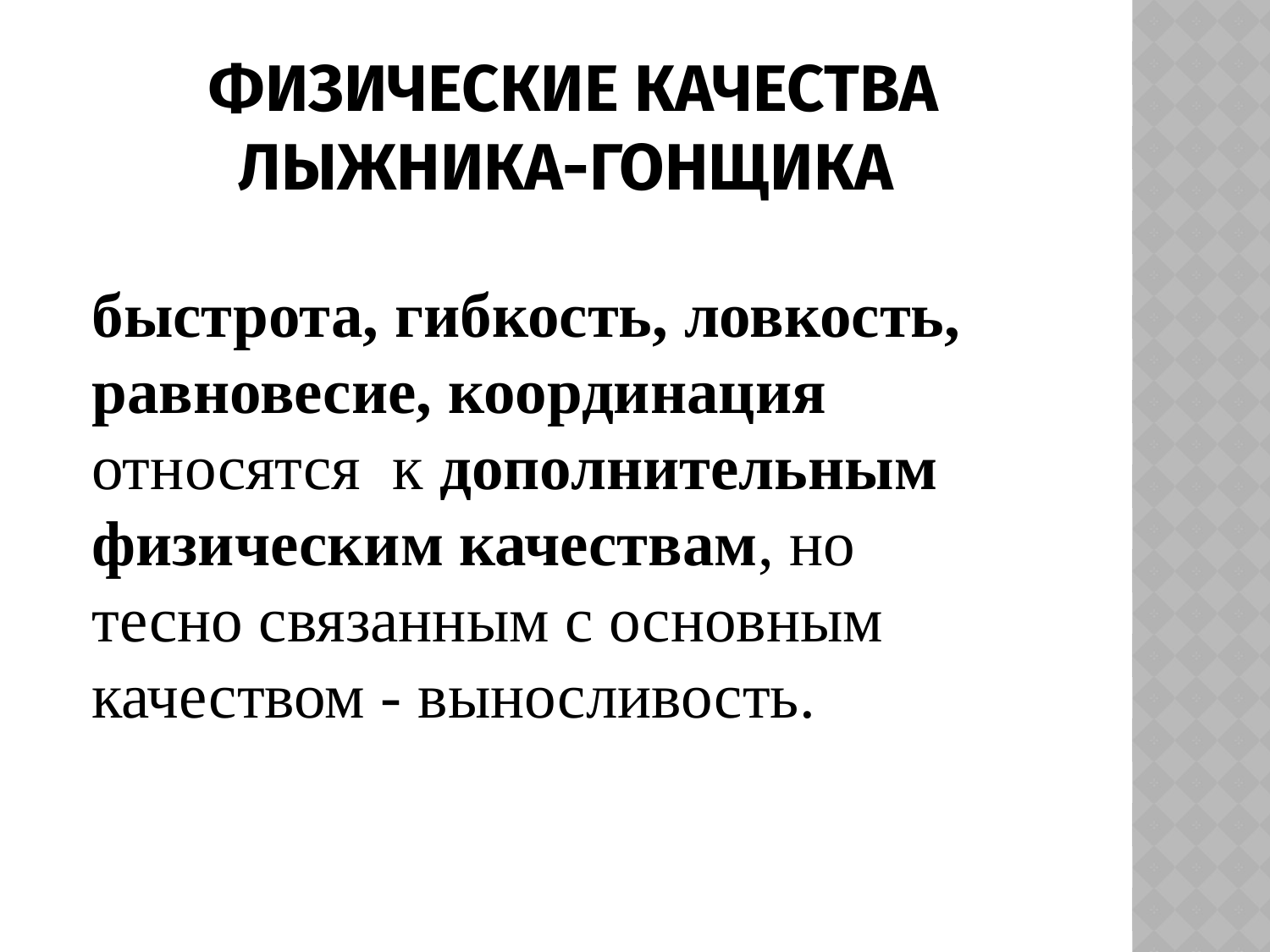

# физические качества лыжника-гонщика
быстрота, гибкость, ловкость, равновесие, координация относятся  к дополнительным физическим качествам, но тесно связанным с основным качеством - выносливость.